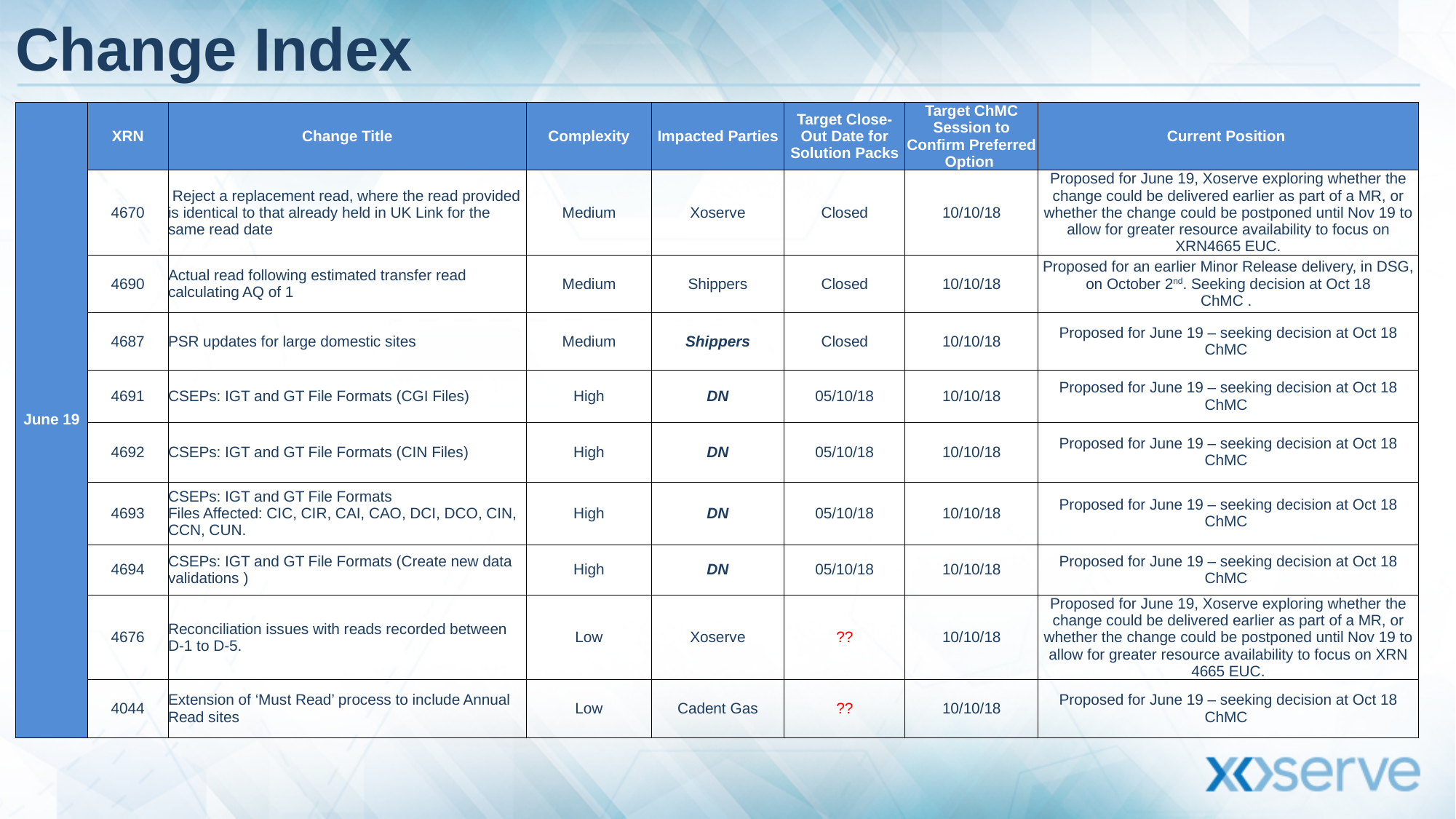

# Change Index
| June 19 | XRN | Change Title | Complexity | Impacted Parties | Target Close-Out Date for Solution Packs | Target ChMC Session to Confirm Preferred Option | Current Position |
| --- | --- | --- | --- | --- | --- | --- | --- |
|  | 4670 | Reject a replacement read, where the read provided is identical to that already held in UK Link for the same read date | Medium | Xoserve | Closed | 10/10/18 | Proposed for June 19, Xoserve exploring whether the change could be delivered earlier as part of a MR, or whether the change could be postponed until Nov 19 to allow for greater resource availability to focus on XRN4665 EUC. |
|  | 4690 | Actual read following estimated transfer read calculating AQ of 1 | Medium | Shippers | Closed | 10/10/18 | Proposed for an earlier Minor Release delivery, in DSG, on October 2nd. Seeking decision at Oct 18 ChMC . |
|  | 4687 | PSR updates for large domestic sites | Medium | Shippers | Closed | 10/10/18 | Proposed for June 19 – seeking decision at Oct 18 ChMC |
|  | 4691 | CSEPs: IGT and GT File Formats (CGI Files) | High | DN | 05/10/18 | 10/10/18 | Proposed for June 19 – seeking decision at Oct 18 ChMC |
|  | 4692 | CSEPs: IGT and GT File Formats (CIN Files) | High | DN | 05/10/18 | 10/10/18 | Proposed for June 19 – seeking decision at Oct 18 ChMC |
|  | 4693 | CSEPs: IGT and GT File Formats Files Affected: CIC, CIR, CAI, CAO, DCI, DCO, CIN, CCN, CUN. | High | DN | 05/10/18 | 10/10/18 | Proposed for June 19 – seeking decision at Oct 18 ChMC |
|  | 4694 | CSEPs: IGT and GT File Formats (Create new data validations ) | High | DN | 05/10/18 | 10/10/18 | Proposed for June 19 – seeking decision at Oct 18 ChMC |
|  | 4676 | Reconciliation issues with reads recorded between D-1 to D-5. | Low | Xoserve | ?? | 10/10/18 | Proposed for June 19, Xoserve exploring whether the change could be delivered earlier as part of a MR, or whether the change could be postponed until Nov 19 to allow for greater resource availability to focus on XRN 4665 EUC. |
|  | 4044 | Extension of ‘Must Read’ process to include Annual Read sites | Low | Cadent Gas | ?? | 10/10/18 | Proposed for June 19 – seeking decision at Oct 18 ChMC |